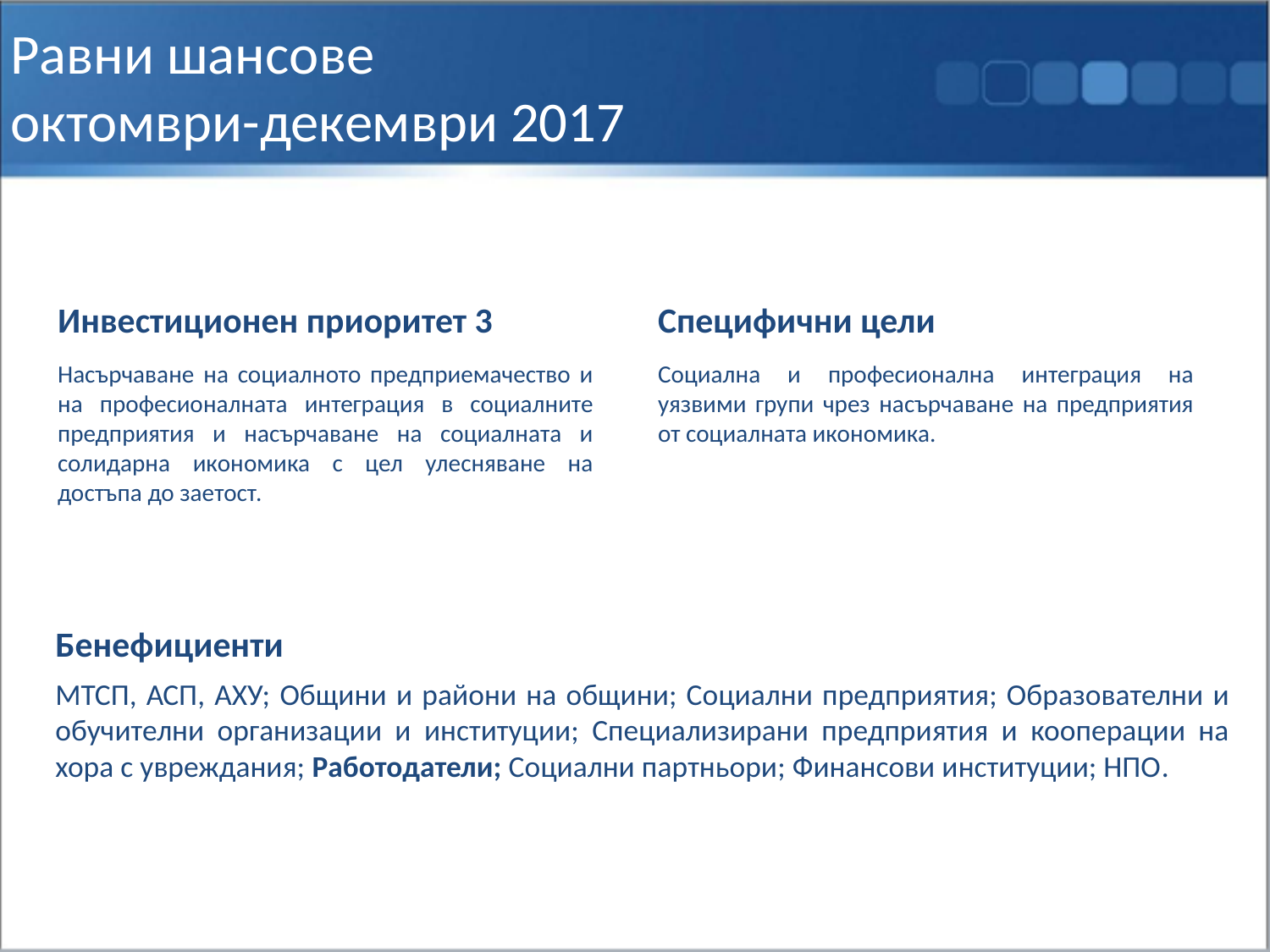

# Равни шансове октомври-декември 2017
Инвестиционен приоритет 3
Специфични цели
Насърчаване на социалното предприемачество и на професионалната интеграция в социалните предприятия и насърчаване на социалната и солидарна икономика с цел улесняване на достъпа до заетост.
Социална и професионална интеграция на уязвими групи чрез насърчаване на предприятия от социалната икономика.

Бенефициенти
МТСП, АСП, АХУ; Общини и райони на общини; Социални предприятия; Образователни и обучителни организации и институции; Специализирани предприятия и кооперации на хора с увреждания; Работодатели; Социални партньори; Финансови институции; НПО.